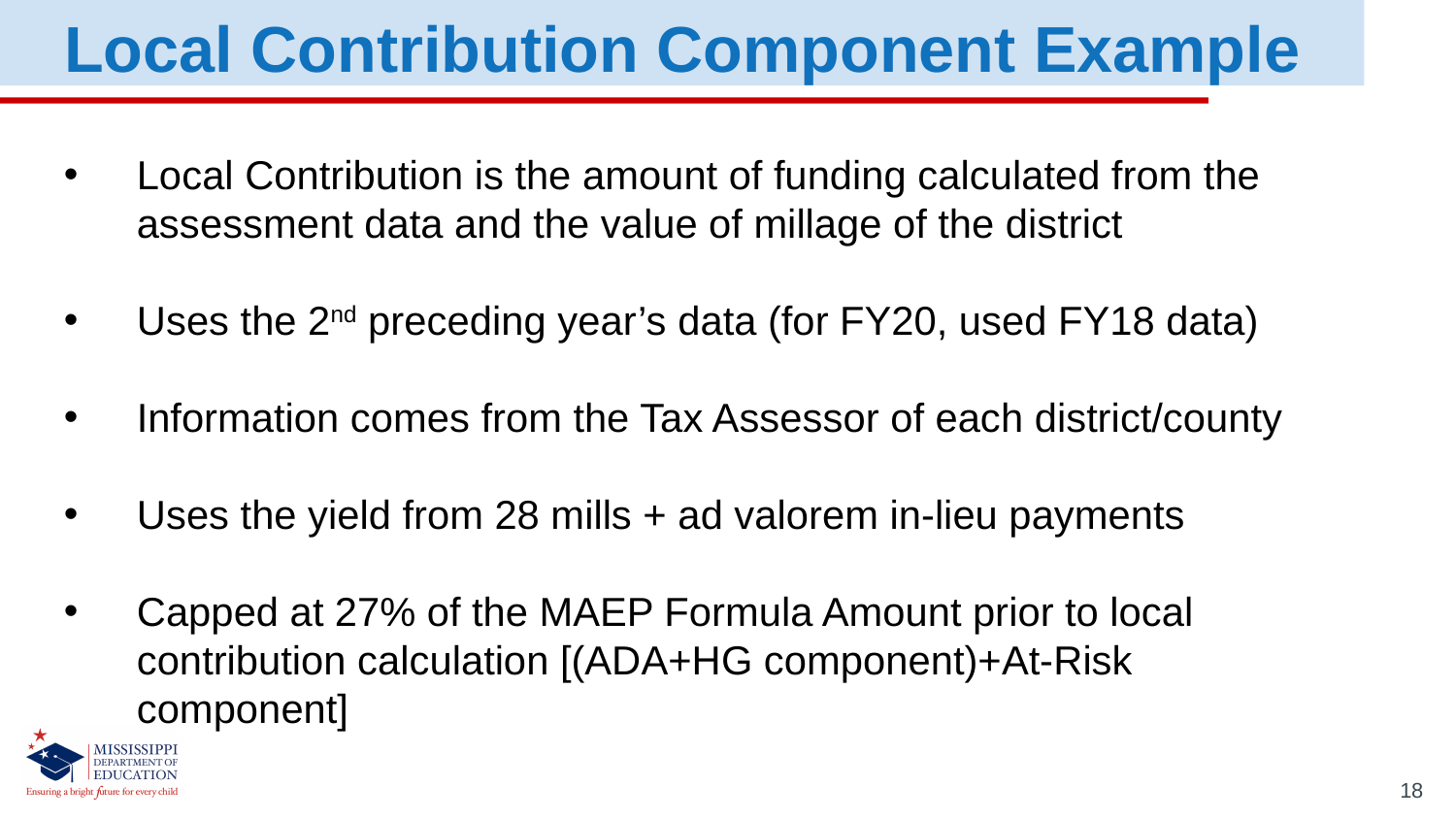

Local Contribution Component Example
Local Contribution is the amount of funding calculated from the assessment data and the value of millage of the district

Uses the 2nd preceding year’s data (for FY20, used FY18 data)

Information comes from the Tax Assessor of each district/county

Uses the yield from 28 mills + ad valorem in-lieu payments

Capped at 27% of the MAEP Formula Amount prior to local contribution calculation [(ADA+HG component)+At-Risk component]
18